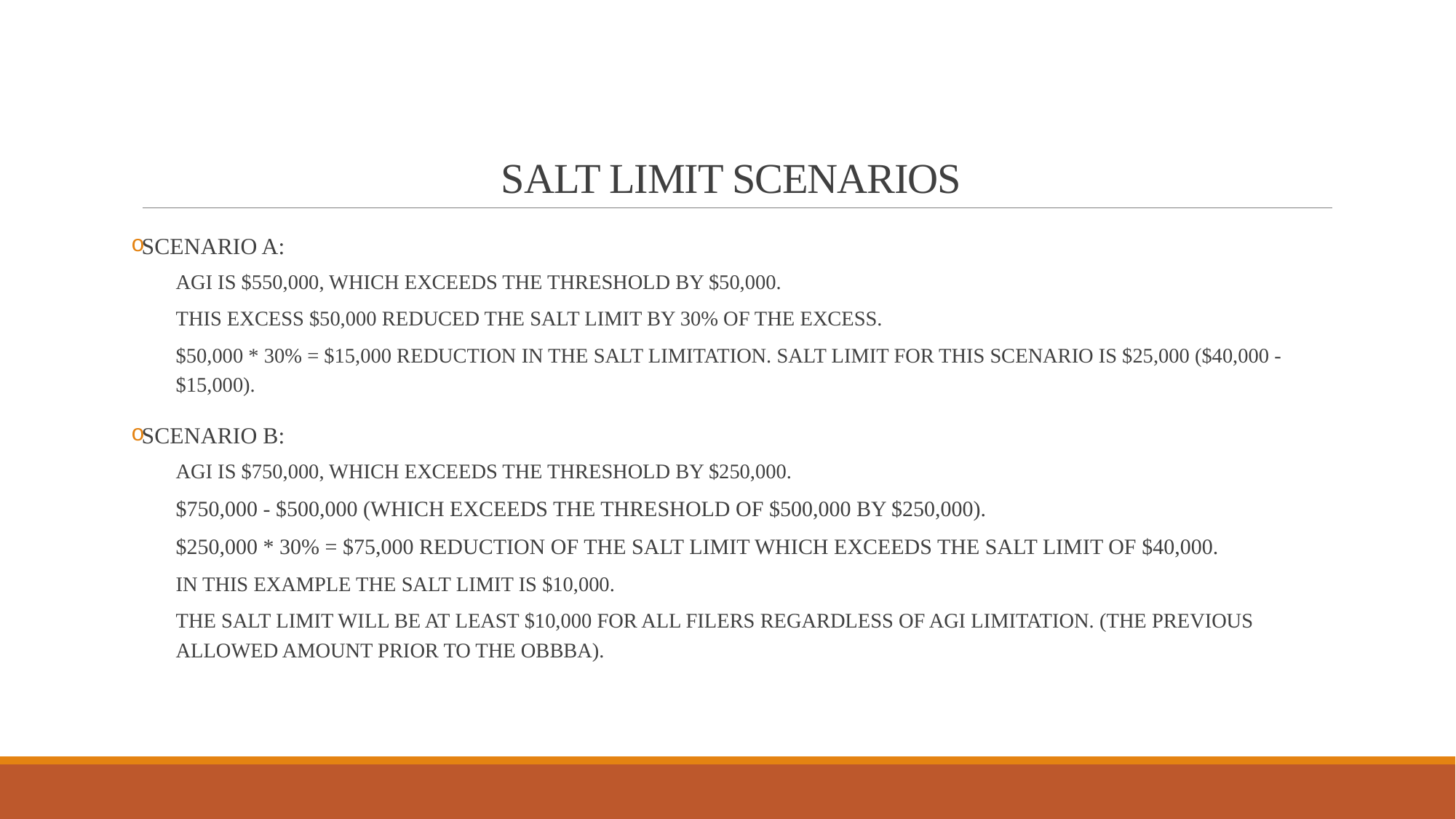

# SALT LIMIT SCENARIOS
SCENARIO A:
AGI IS $550,000, WHICH EXCEEDS THE THRESHOLD BY $50,000.
THIS EXCESS $50,000 REDUCED THE SALT LIMIT BY 30% OF THE EXCESS.
$50,000 * 30% = $15,000 REDUCTION IN THE SALT LIMITATION. SALT LIMIT FOR THIS SCENARIO IS $25,000 ($40,000 - $15,000).
SCENARIO B:
AGI IS $750,000, WHICH EXCEEDS THE THRESHOLD BY $250,000.
$750,000 - $500,000 (WHICH EXCEEDS THE THRESHOLD OF $500,000 BY $250,000).
$250,000 * 30% = $75,000 REDUCTION OF THE SALT LIMIT WHICH EXCEEDS THE SALT LIMIT OF $40,000.
IN THIS EXAMPLE THE SALT LIMIT IS $10,000.
THE SALT LIMIT WILL BE AT LEAST $10,000 FOR ALL FILERS REGARDLESS OF AGI LIMITATION. (THE PREVIOUS ALLOWED AMOUNT PRIOR TO THE OBBBA).